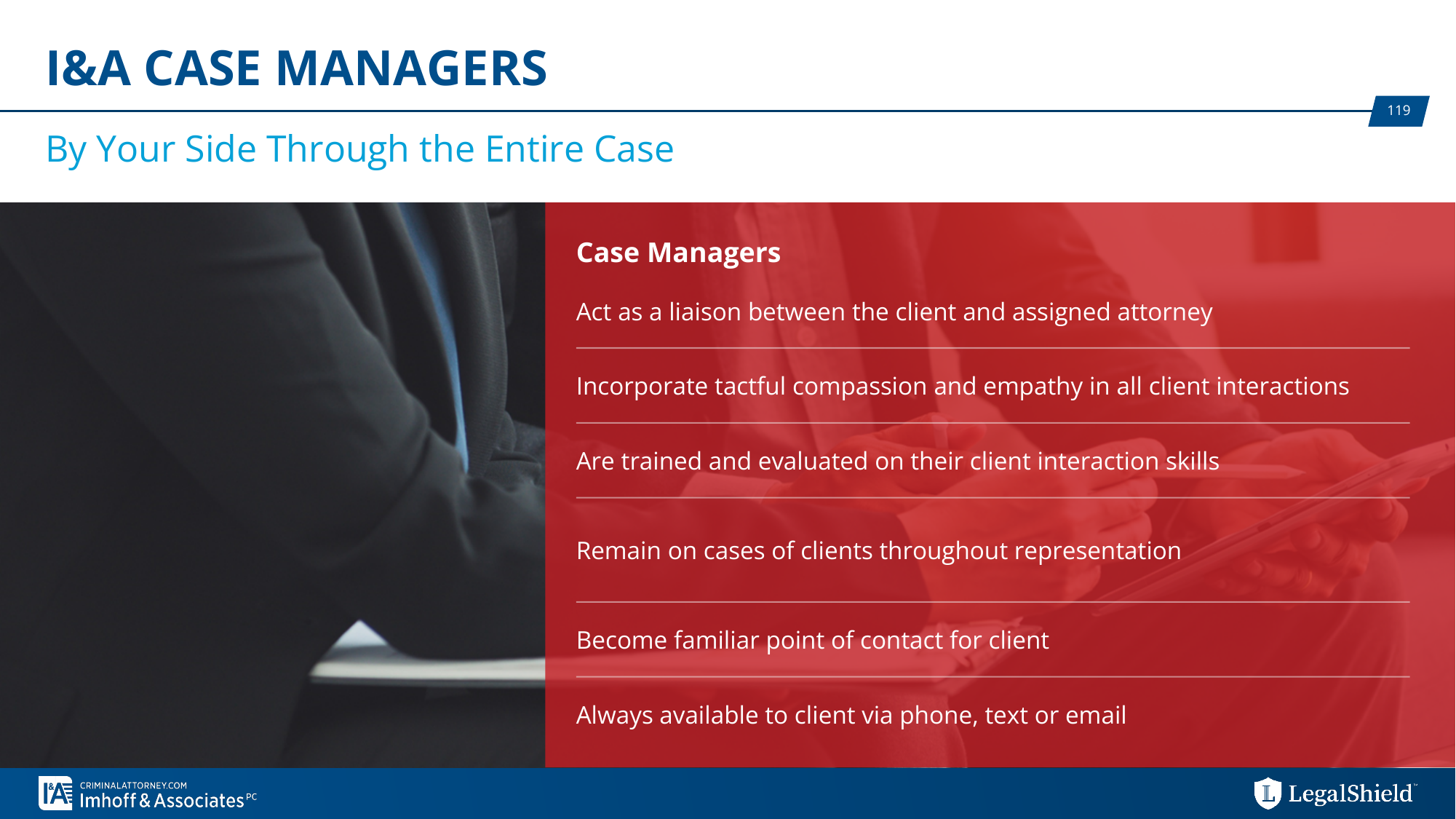

# I&A Case Managers
By Your Side Through the Entire Case

Case Managers
Act as a liaison between the client and assigned attorney
Incorporate tactful compassion and empathy in all client interactions
Are trained and evaluated on their client interaction skills
Remain on cases of clients throughout representation
Become familiar point of contact for client
Always available to client via phone, text or email